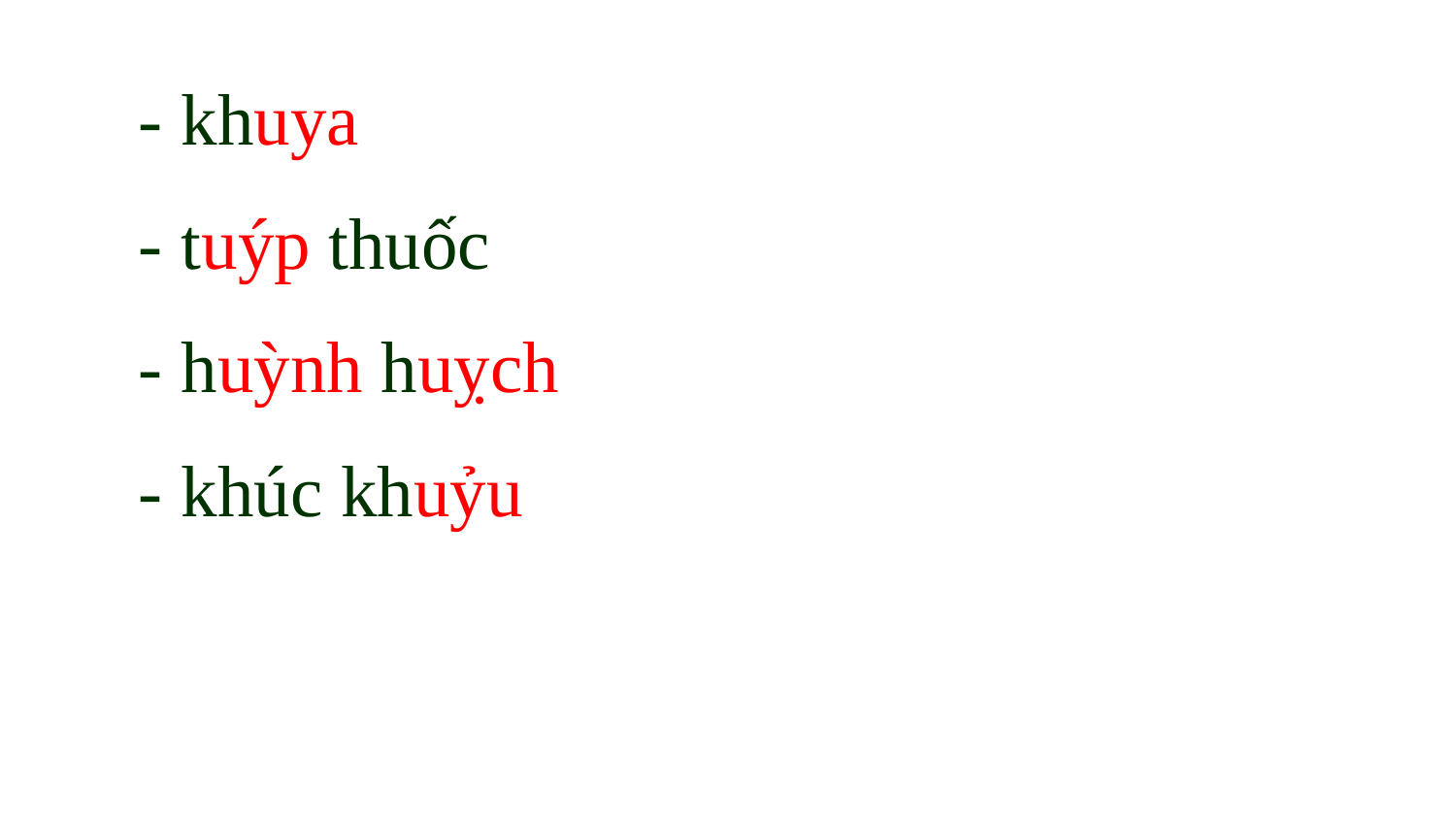

- khuya
- tuýp thuốc
- huỳnh huỵch
- khúc khuỷu